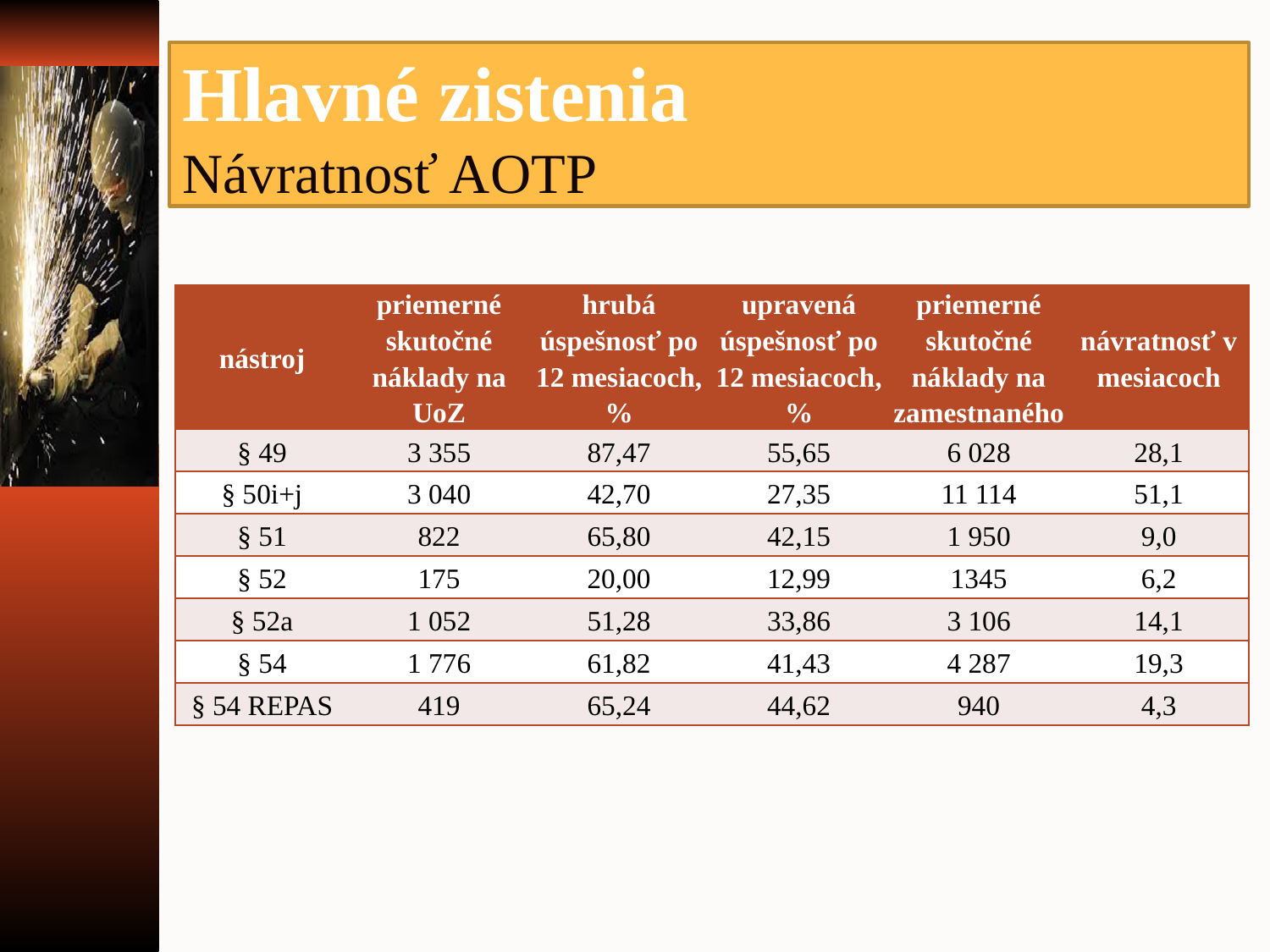

# Hlavné zistenia Návratnosť AOTP
| nástroj | priemerné skutočné náklady na UoZ | hrubá úspešnosť po 12 mesiacoch, % | upravená úspešnosť po 12 mesiacoch, % | priemerné skutočné náklady na zamestnaného | návratnosť v mesiacoch |
| --- | --- | --- | --- | --- | --- |
| § 49 | 3 355 | 87,47 | 55,65 | 6 028 | 28,1 |
| § 50i+j | 3 040 | 42,70 | 27,35 | 11 114 | 51,1 |
| § 51 | 822 | 65,80 | 42,15 | 1 950 | 9,0 |
| § 52 | 175 | 20,00 | 12,99 | 1345 | 6,2 |
| § 52a | 1 052 | 51,28 | 33,86 | 3 106 | 14,1 |
| § 54 | 1 776 | 61,82 | 41,43 | 4 287 | 19,3 |
| § 54 REPAS | 419 | 65,24 | 44,62 | 940 | 4,3 |